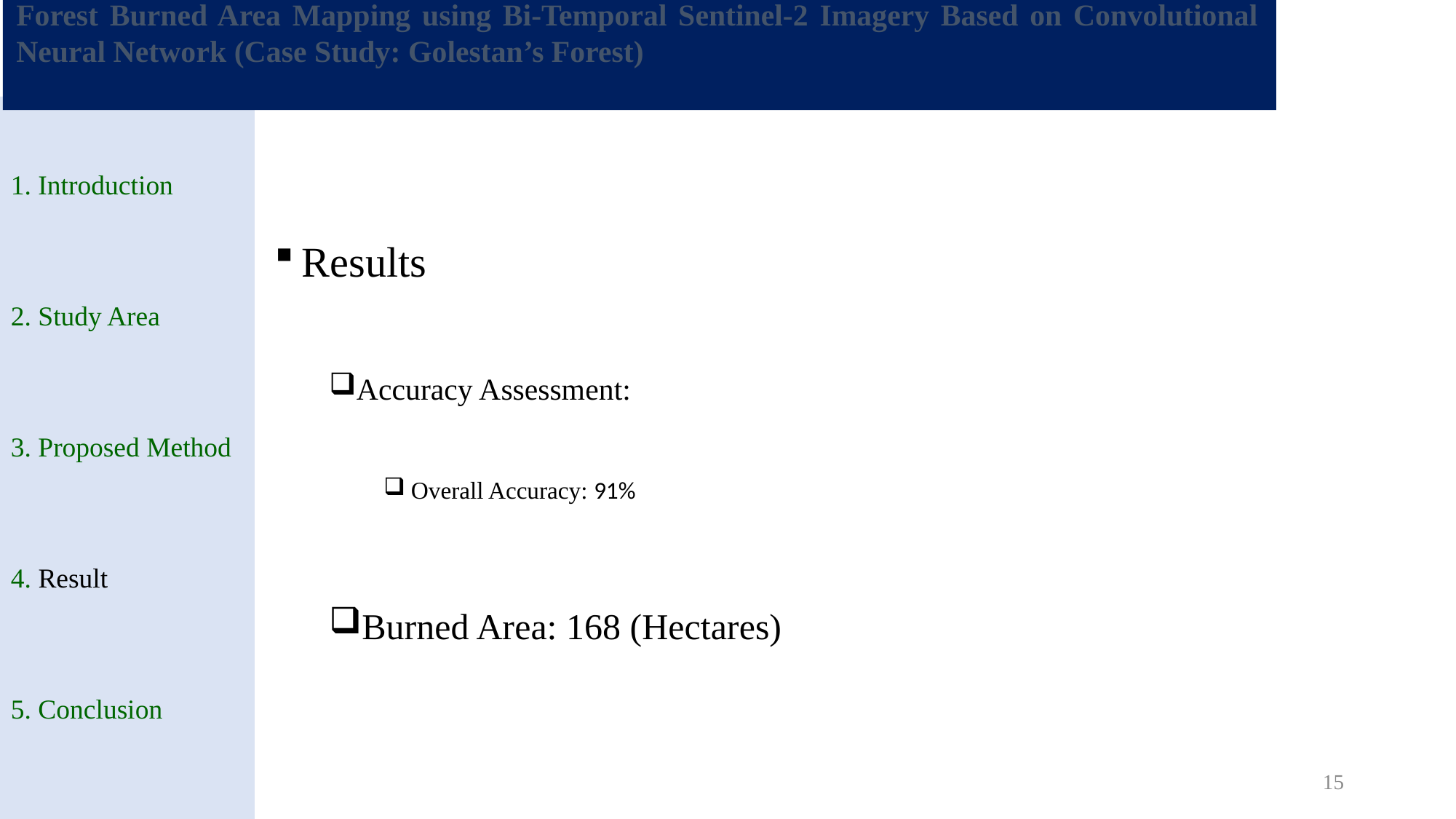

# Forest Burned Area Mapping using Bi-Temporal Sentinel-2 Imagery Based on Convolutional Neural Network (Case Study: Golestan’s Forest)

1. Introduction

2. Study Area

3. Proposed Method

4. Result

5. Conclusion
Results
Accuracy Assessment:
Overall Accuracy: 91%
Burned Area: 168 (Hectares)
15